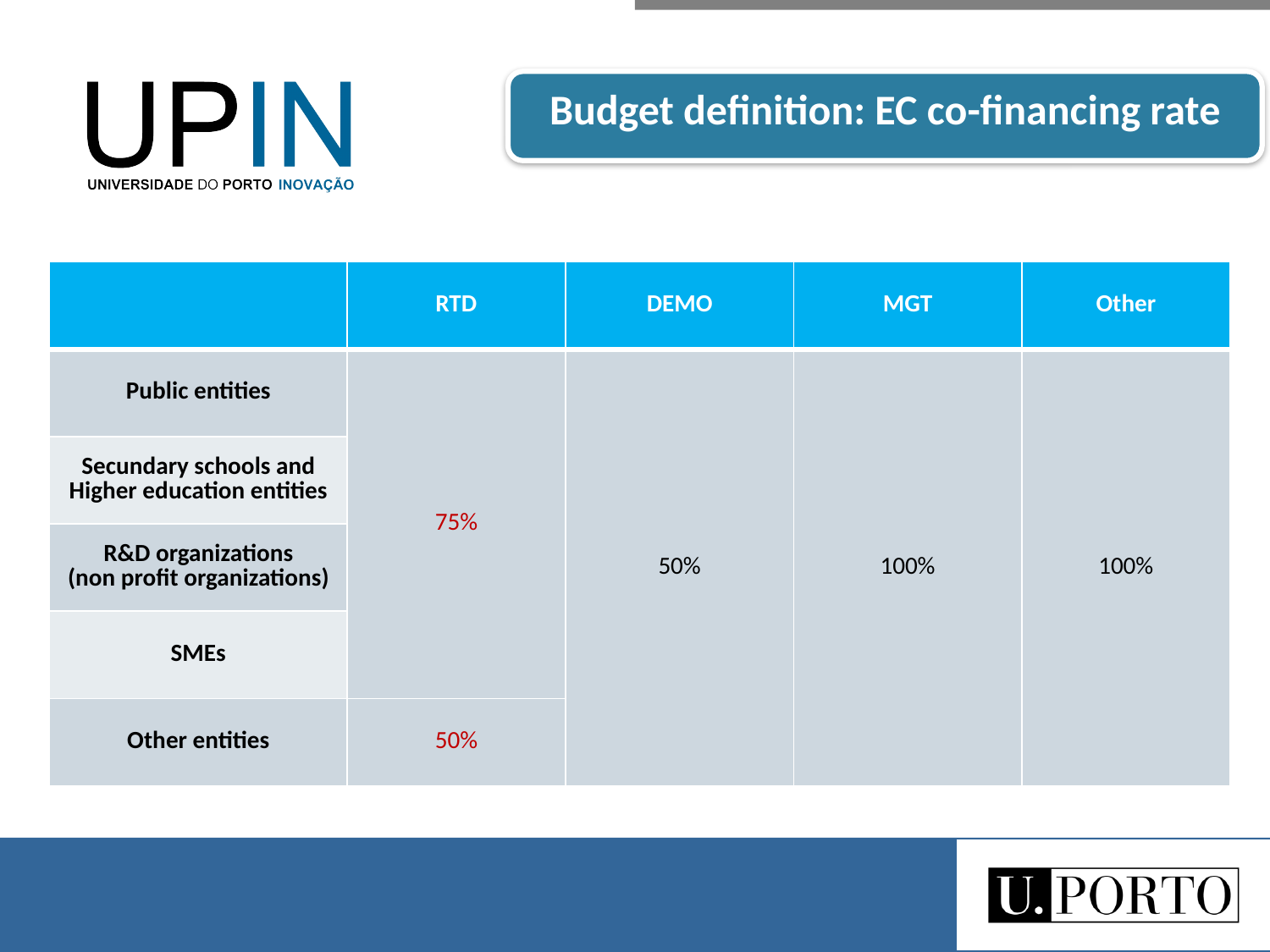

Budget definition: EC co-financing rate
|  | RTD | DEMO | MGT | Other |
| --- | --- | --- | --- | --- |
| Public entities | 75% | 50% | 100% | 100% |
| Secundary schools and Higher education entities |  |  |  |  |
| R&D organizations (non profit organizations) |  |  |  |  |
| SMEs |  |  |  |  |
| Other entities | 50% |  |  |  |